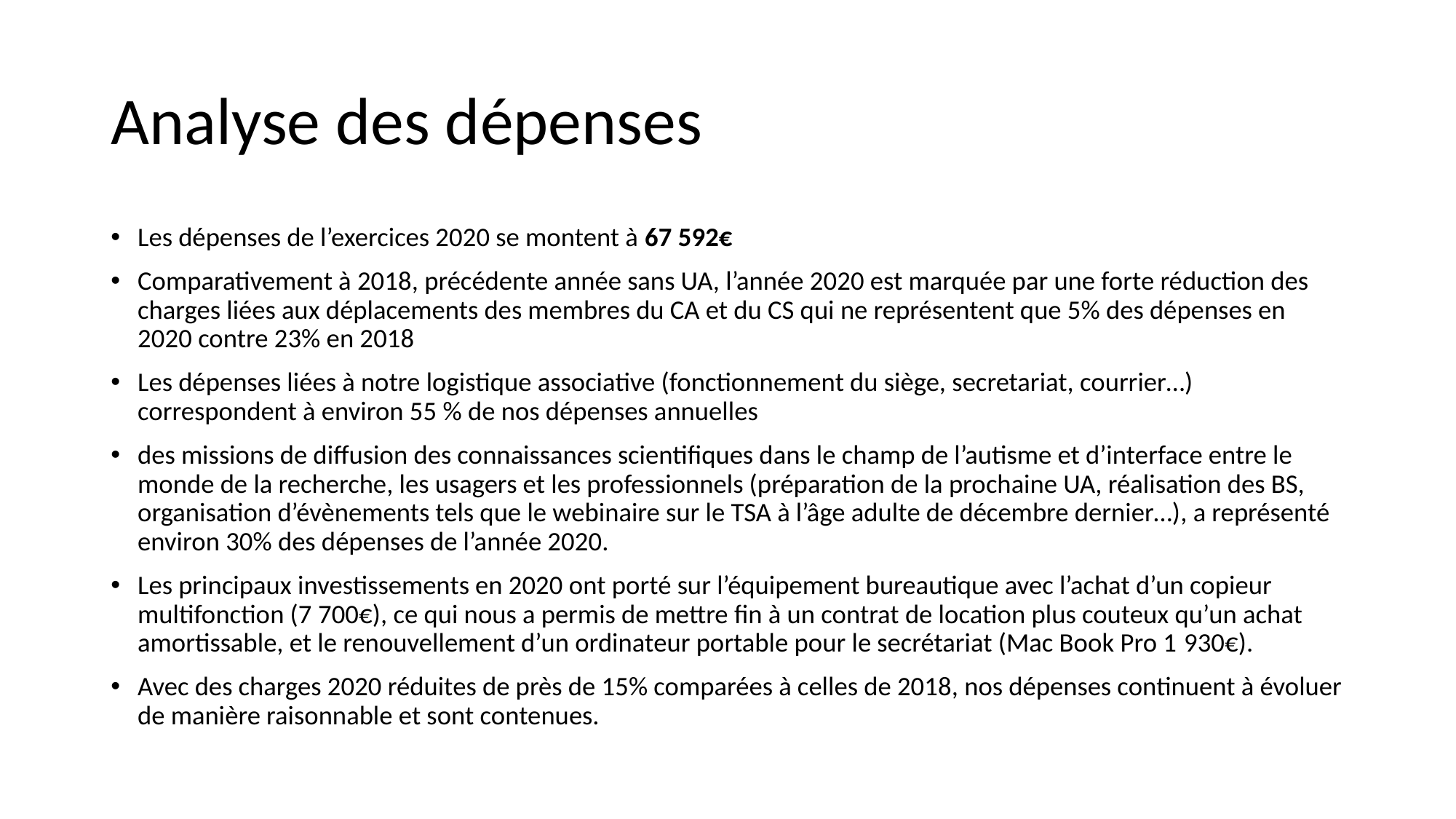

# Analyse des dépenses
Les dépenses de l’exercices 2020 se montent à 67 592€
Comparativement à 2018, précédente année sans UA, l’année 2020 est marquée par une forte réduction des charges liées aux déplacements des membres du CA et du CS qui ne représentent que 5% des dépenses en 2020 contre 23% en 2018
Les dépenses liées à notre logistique associative (fonctionnement du siège, secretariat, courrier…) correspondent à environ 55 % de nos dépenses annuelles
des missions de diffusion des connaissances scientifiques dans le champ de l’autisme et d’interface entre le monde de la recherche, les usagers et les professionnels (préparation de la prochaine UA, réalisation des BS, organisation d’évènements tels que le webinaire sur le TSA à l’âge adulte de décembre dernier…), a représenté environ 30% des dépenses de l’année 2020.
Les principaux investissements en 2020 ont porté sur l’équipement bureautique avec l’achat d’un copieur multifonction (7 700€), ce qui nous a permis de mettre fin à un contrat de location plus couteux qu’un achat amortissable, et le renouvellement d’un ordinateur portable pour le secrétariat (Mac Book Pro 1 930€).
Avec des charges 2020 réduites de près de 15% comparées à celles de 2018, nos dépenses continuent à évoluer de manière raisonnable et sont contenues.